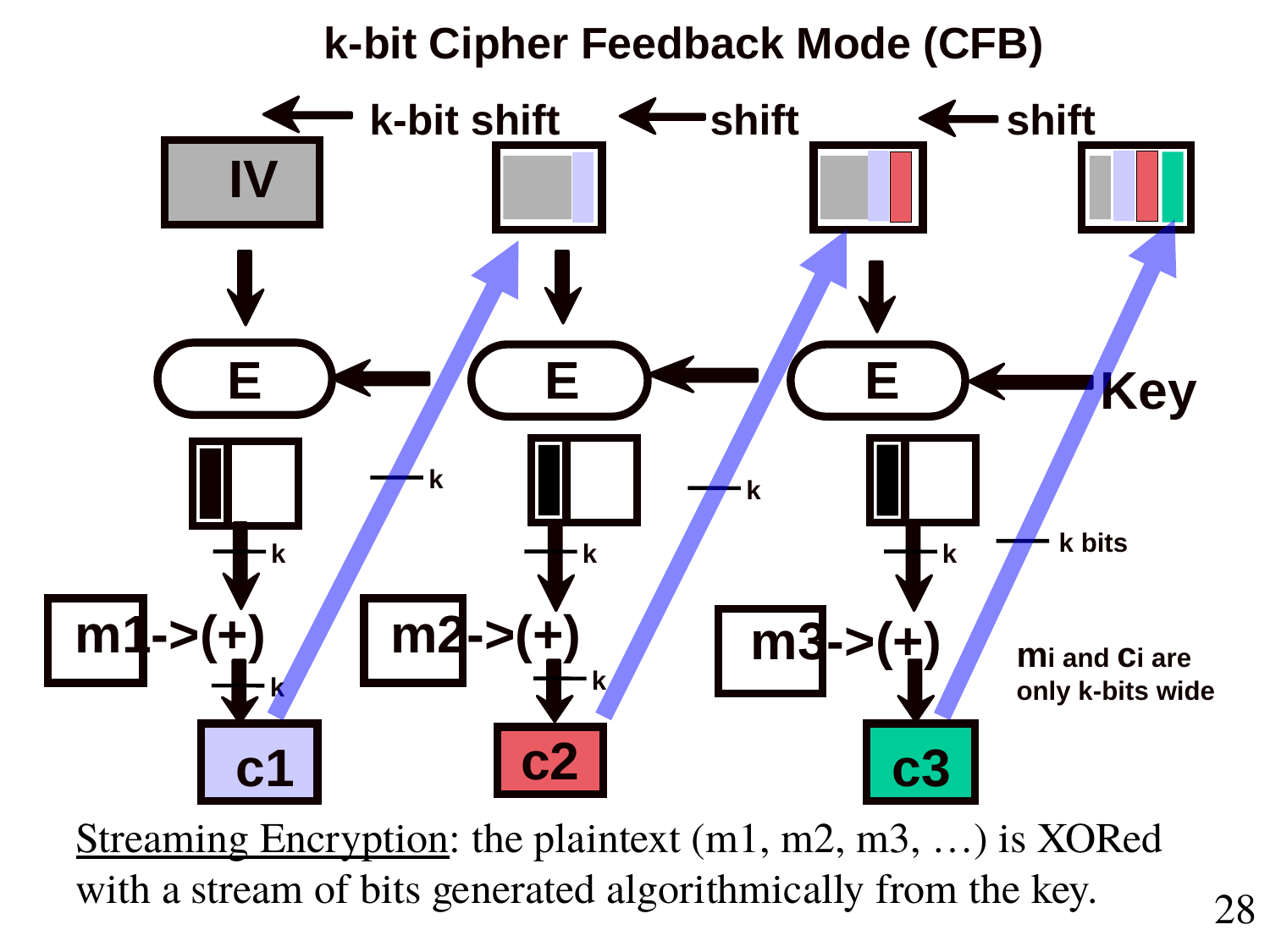

k-bit Cipher Feedback Mode (CFB)
k-bit shift
shift
shift

IV

E
E
E

Key

k

k

k bits
k

k

k

m1->(+)
m2->(+)
m3->(+)

mi and ci are
only k-bits wide

k

k

c2
c1
      c3
Streaming Encryption: the plaintext (m1, m2, m3, …) is XORed with a stream of bits generated algorithmically from the key.
28